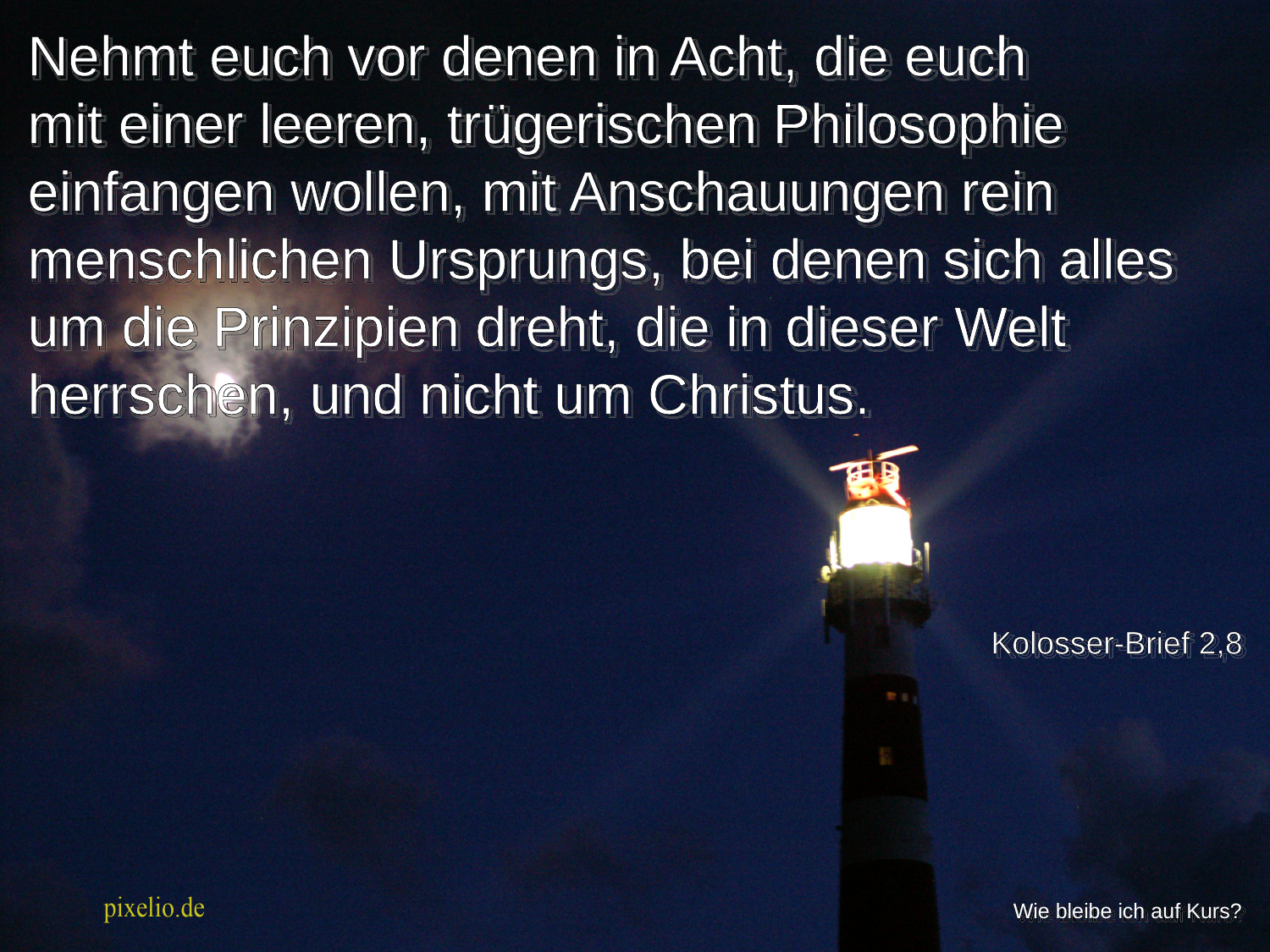

Nehmt euch vor denen in Acht, die euch
mit einer leeren, trügerischen Philosophie einfangen wollen, mit Anschauungen rein menschlichen Ursprungs, bei denen sich alles um die Prinzipien dreht, die in dieser Welt herrschen, und nicht um Christus.
Kolosser-Brief 2,8
Wie bleibe ich auf Kurs?